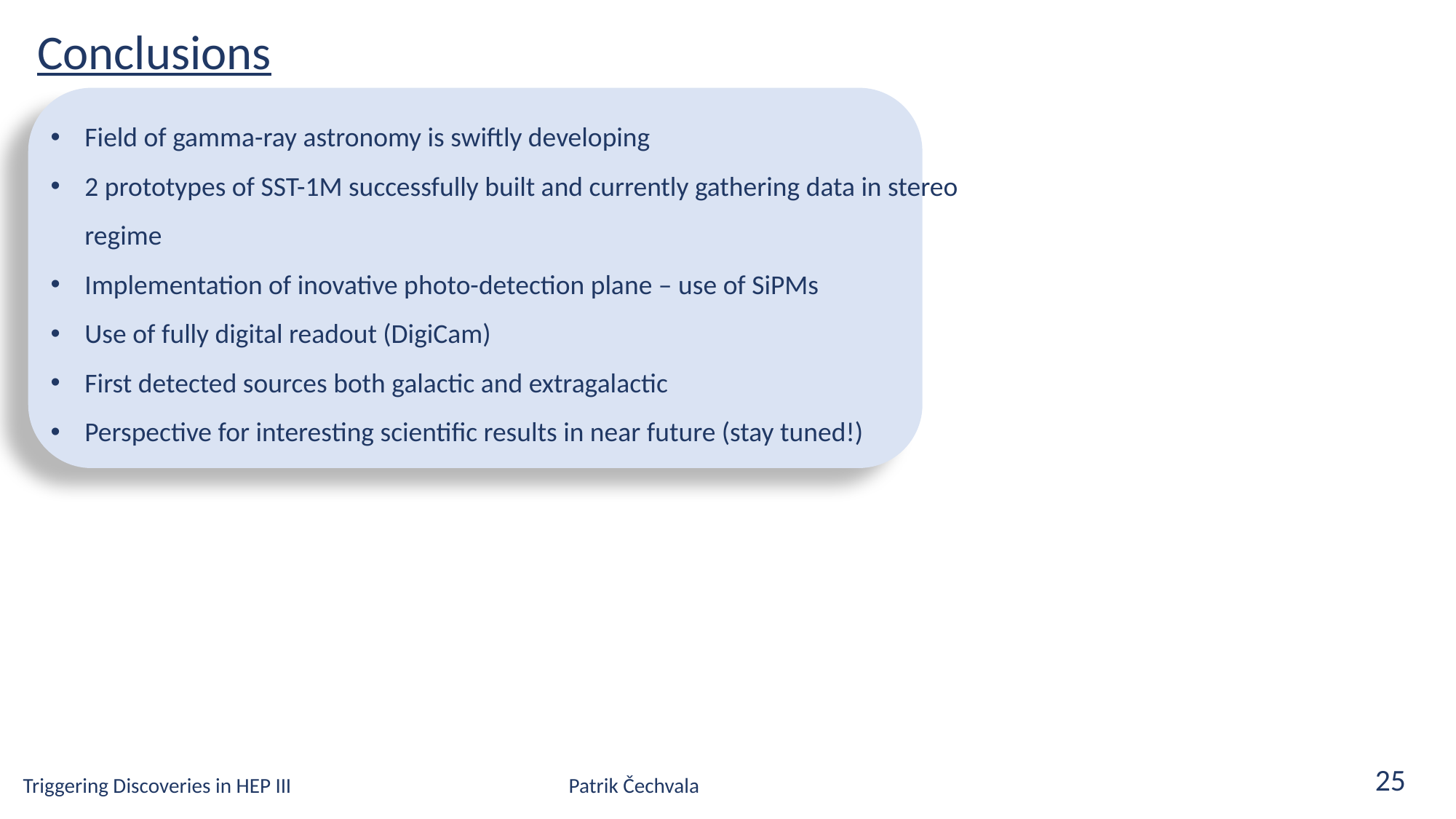

Conclusions

Field of gamma-ray astronomy is swiftly developing
2 prototypes of SST-1M successfully built and currently gathering data in stereo regime
Implementation of inovative photo-detection plane – use of SiPMs
Use of fully digital readout (DigiCam)
First detected sources both galactic and extragalactic
Perspective for interesting scientific results in near future (stay tuned!)
25
Triggering Discoveries in HEP III			Patrik Čechvala